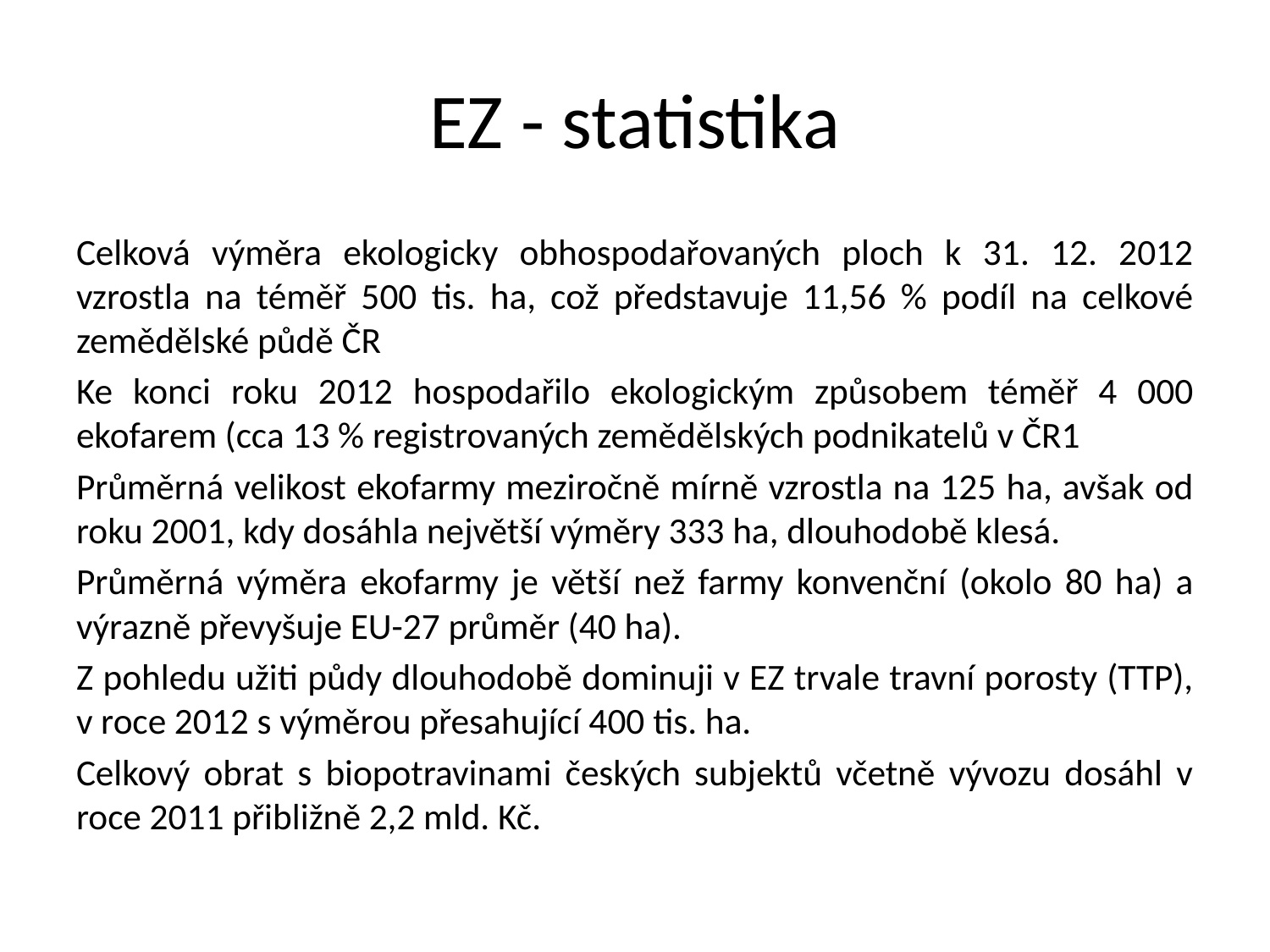

# EZ - statistika
Celková výměra ekologicky obhospodařovaných ploch k 31. 12. 2012 vzrostla na téměř 500 tis. ha, což představuje 11,56 % podíl na celkové zemědělské půdě ČR
Ke konci roku 2012 hospodařilo ekologickým způsobem téměř 4 000 ekofarem (cca 13 % registrovaných zemědělských podnikatelů v ČR1
Průměrná velikost ekofarmy meziročně mírně vzrostla na 125 ha, avšak od roku 2001, kdy dosáhla největší výměry 333 ha, dlouhodobě klesá.
Průměrná výměra ekofarmy je větší než farmy konvenční (okolo 80 ha) a výrazně převyšuje EU-27 průměr (40 ha).
Z pohledu užiti půdy dlouhodobě dominuji v EZ trvale travní porosty (TTP), v roce 2012 s výměrou přesahující 400 tis. ha.
Celkový obrat s biopotravinami českých subjektů včetně vývozu dosáhl v roce 2011 přibližně 2,2 mld. Kč.